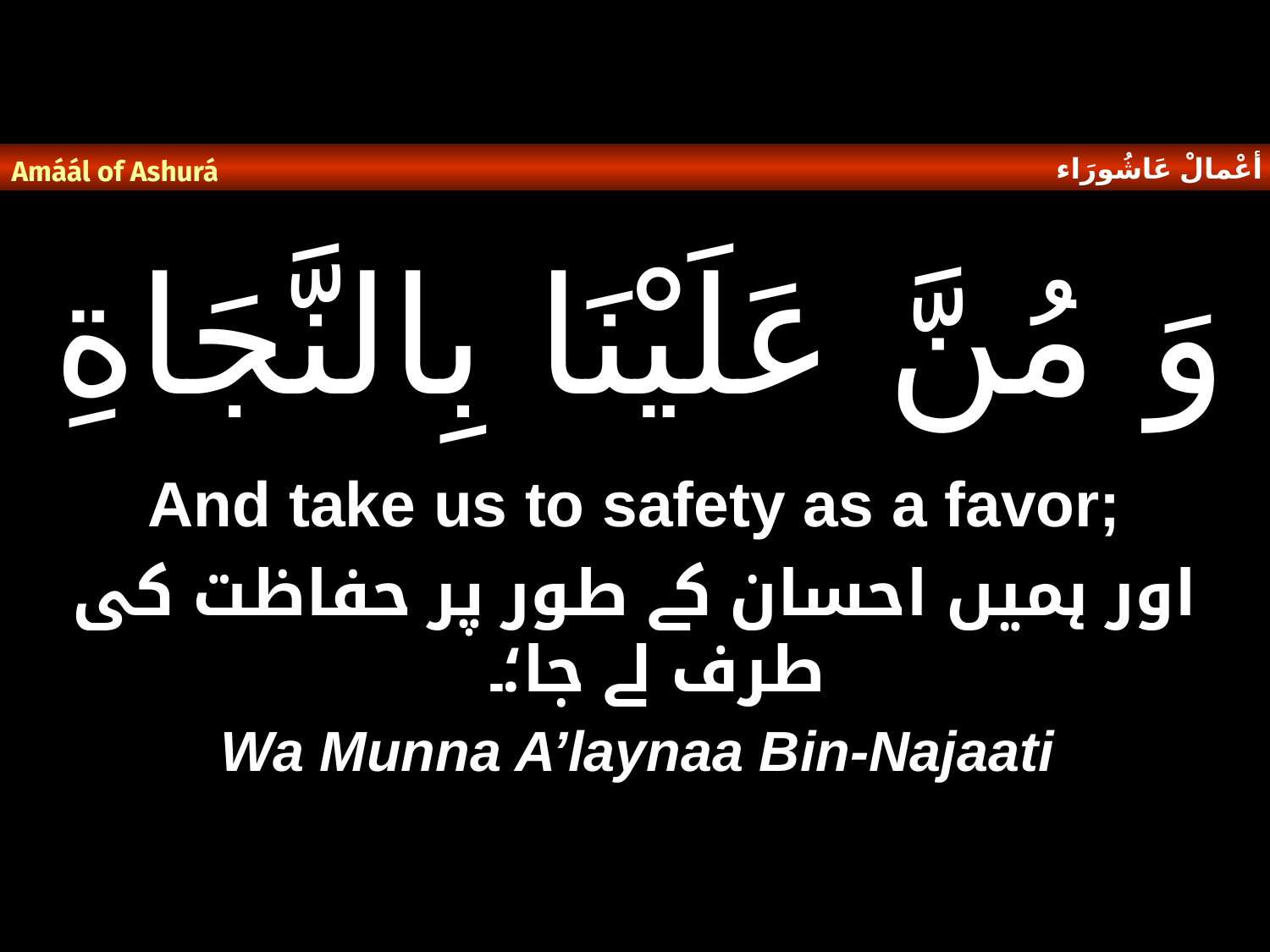

أعْمالْ عَاشُورَاء
Amáál of Ashurá
# وَ مُنَّ عَلَيْنَا بِالنَّجَاةِ
And take us to safety as a favor;
اور ہمیں احسان کے طور پر حفاظت کی طرف لے جا؛۔

Wa Munna A’laynaa Bin-Najaati